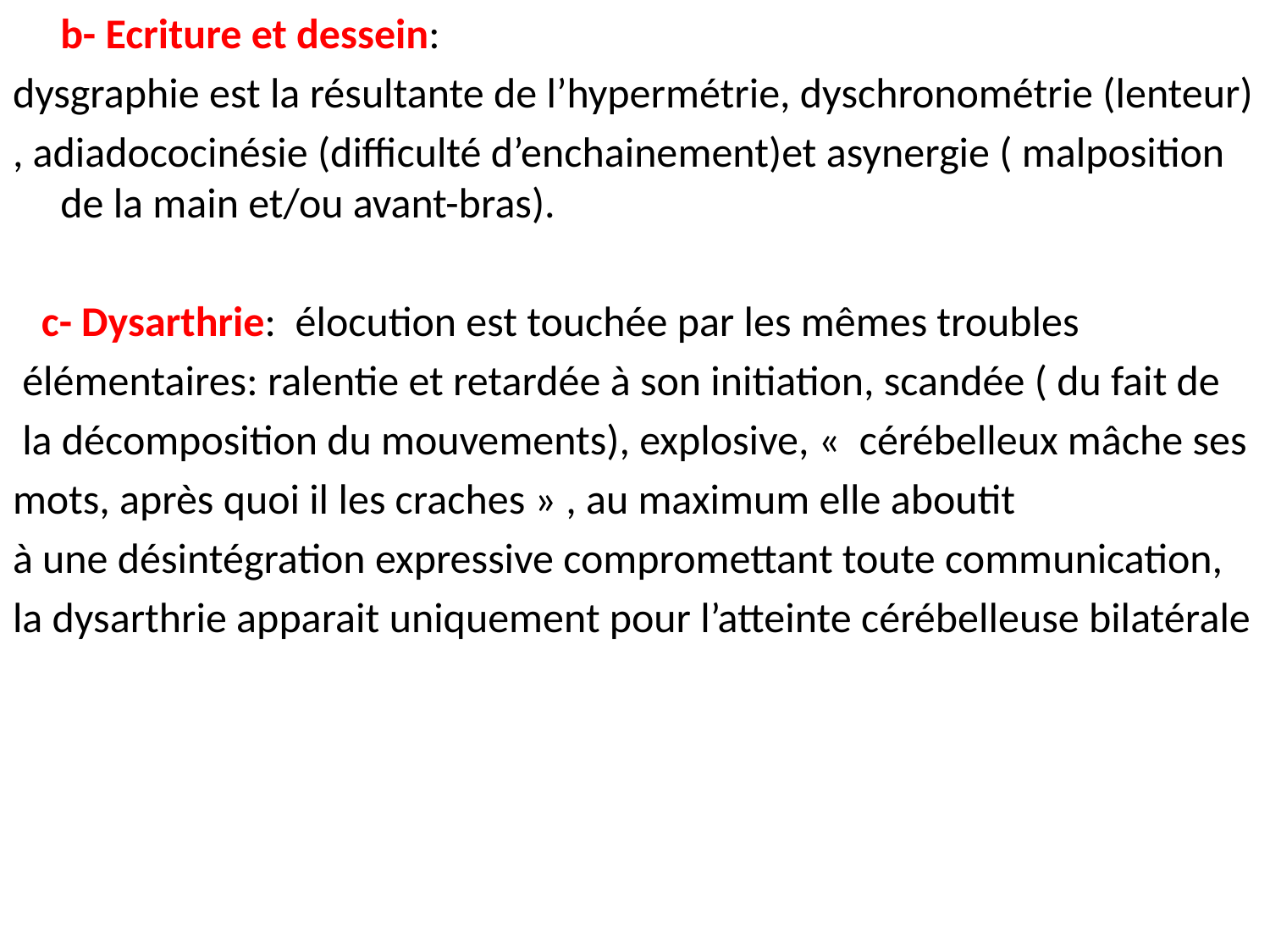

b- Ecriture et dessein:
dysgraphie est la résultante de l’hypermétrie, dyschronométrie (lenteur)
, adiadococinésie (difficulté d’enchainement)et asynergie ( malposition de la main et/ou avant-bras).

   c- Dysarthrie:  élocution est touchée par les mêmes troubles
 élémentaires: ralentie et retardée à son initiation, scandée ( du fait de
 la décomposition du mouvements), explosive, «  cérébelleux mâche ses
mots, après quoi il les craches » , au maximum elle aboutit
à une désintégration expressive compromettant toute communication,
la dysarthrie apparait uniquement pour l’atteinte cérébelleuse bilatérale